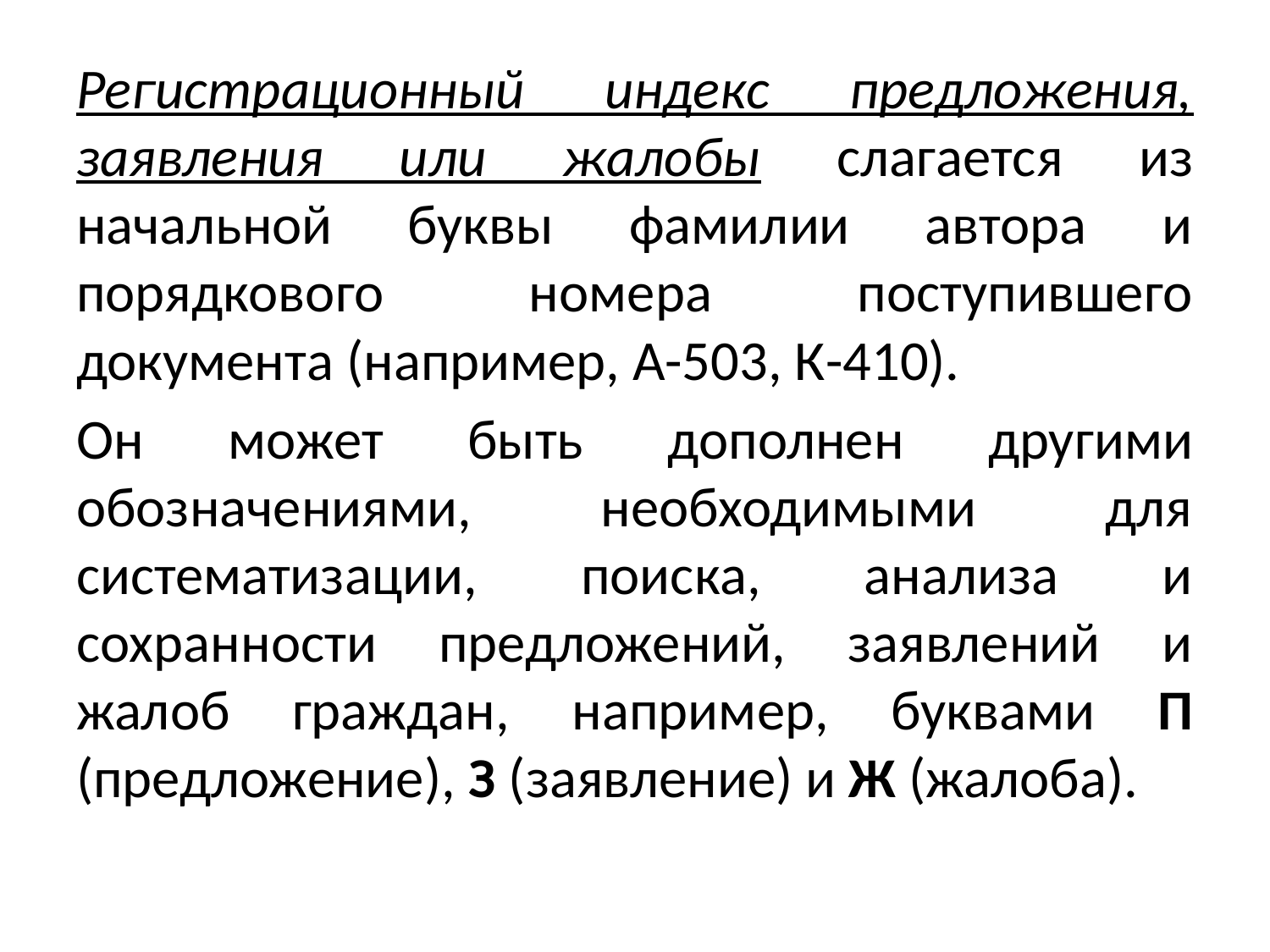

Регистрационный индекс предложения, заявления или жалобы слагается из начальной буквы фамилии автора и порядкового номера поступившего документа (например, А-503, К-410).
Он может быть дополнен другими обозначениями, необходимыми для систематизации, поиска, анализа и сохранности предложений, заявлений и жалоб граждан, например, буквами П (предложение), З (заявление) и Ж (жалоба).